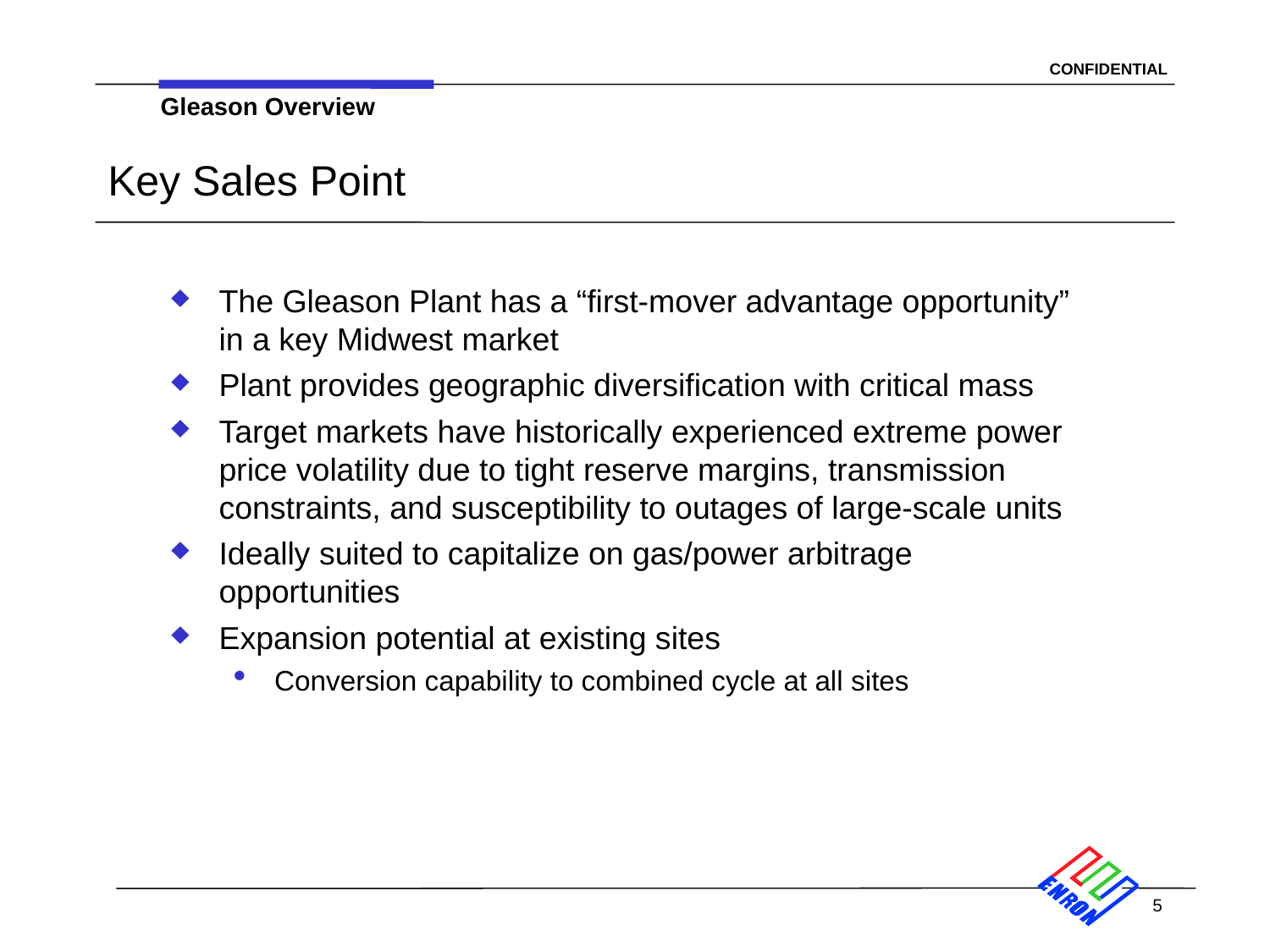

Gleason Overview
# Key Sales Point

The Gleason Plant has a “first-mover advantage opportunity” in a key Midwest market
Plant provides geographic diversification with critical mass
Target markets have historically experienced extreme power price volatility due to tight reserve margins, transmission constraints, and susceptibility to outages of large-scale units
Ideally suited to capitalize on gas/power arbitrage opportunities
Expansion potential at existing sites
Conversion capability to combined cycle at all sites

5